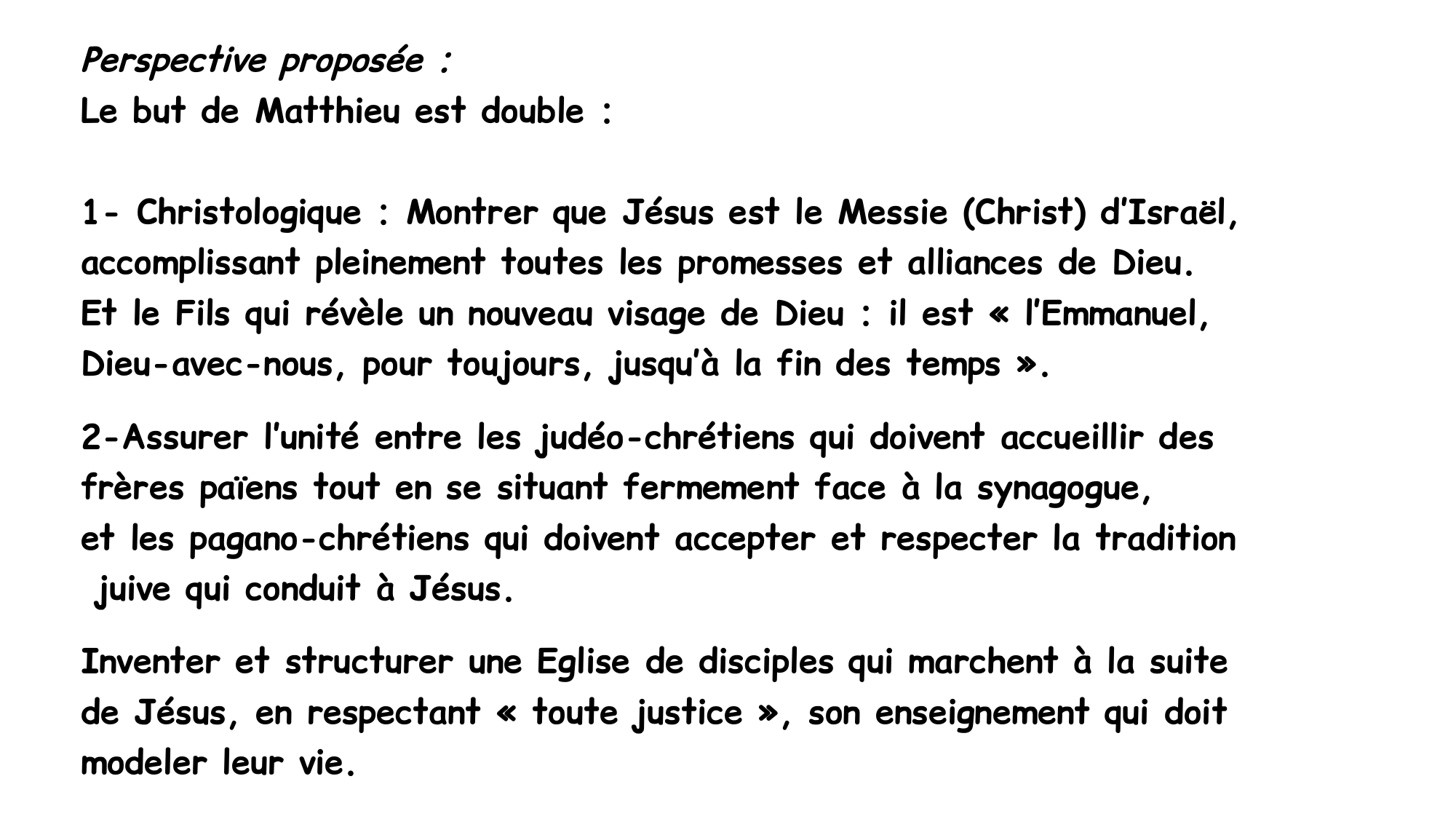

Perspective proposée :
Le but de Matthieu est double :

1- Christologique : Montrer que Jésus est le Messie (Christ) d’Israël,
accomplissant pleinement toutes les promesses et alliances de Dieu.
Et le Fils qui révèle un nouveau visage de Dieu : il est « l’Emmanuel,
Dieu-avec-nous, pour toujours, jusqu’à la fin des temps ».
2-Assurer l’unité entre les judéo-chrétiens qui doivent accueillir des
frères païens tout en se situant fermement face à la synagogue,
et les pagano-chrétiens qui doivent accepter et respecter la tradition
 juive qui conduit à Jésus.
Inventer et structurer une Eglise de disciples qui marchent à la suite
de Jésus, en respectant « toute justice », son enseignement qui doit
modeler leur vie.